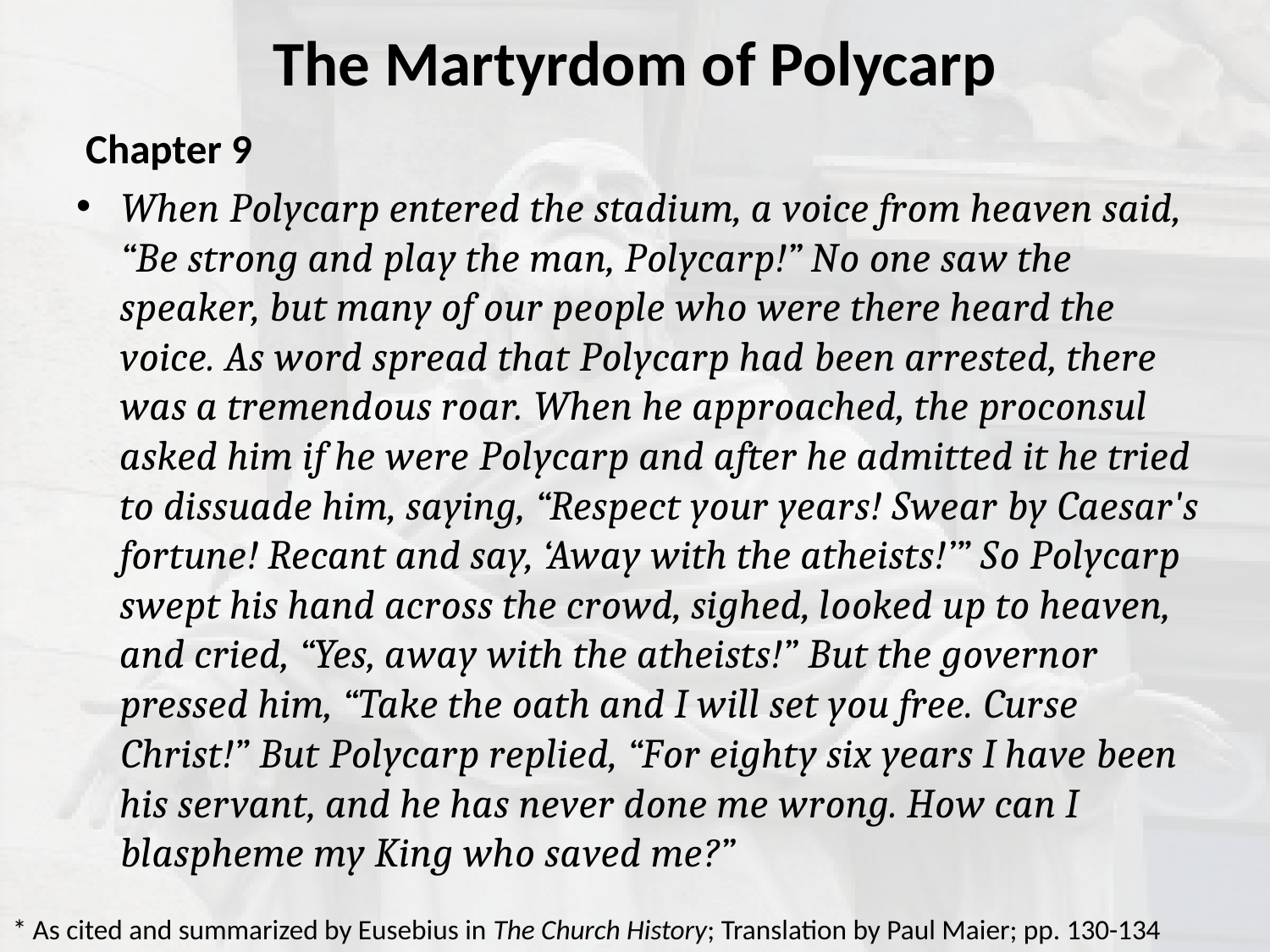

# The Martyrdom of Polycarp
 Chapter 9
When Polycarp entered the stadium, a voice from heaven said, “Be strong and play the man, Polycarp!” No one saw the speaker, but many of our people who were there heard the voice. As word spread that Polycarp had been arrested, there was a tremendous roar. When he approached, the proconsul asked him if he were Polycarp and after he admitted it he tried to dissuade him, saying, “Respect your years! Swear by Caesar's fortune! Recant and say, ‘Away with the atheists!’” So Polycarp swept his hand across the crowd, sighed, looked up to heaven, and cried, “Yes, away with the atheists!” But the governor pressed him, “Take the oath and I will set you free. Curse Christ!” But Polycarp replied, “For eighty six years I have been his servant, and he has never done me wrong. How can I blaspheme my King who saved me?”

* As cited and summarized by Eusebius in The Church History; Translation by Paul Maier; pp. 130-134